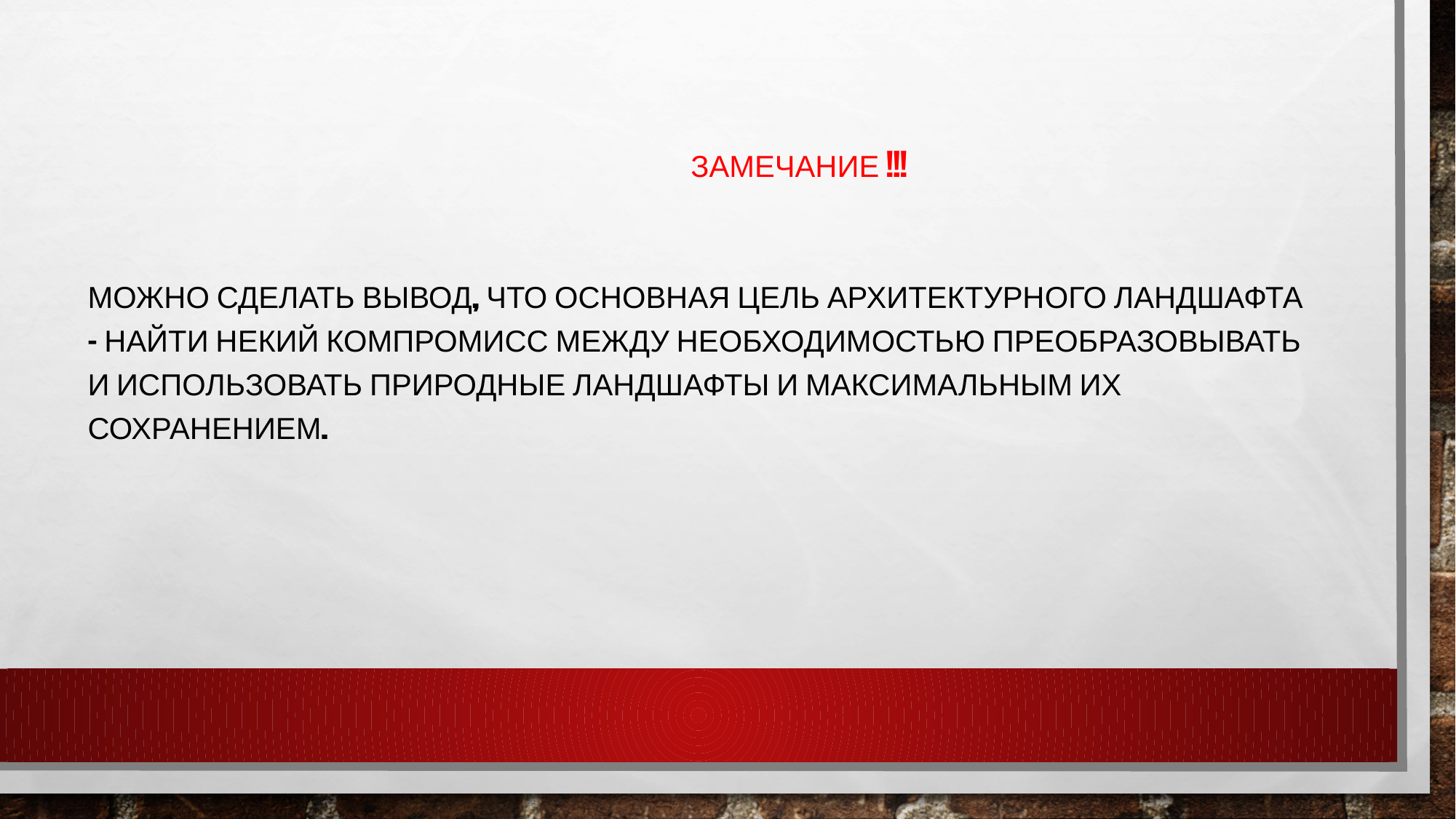

Замечание !!!
Можно сделать вывод, что основная цель архитектурного ландшафта - найти некий компромисс между необходимостью преобразовывать и использовать природные ландшафты и максимальным их сохранением.